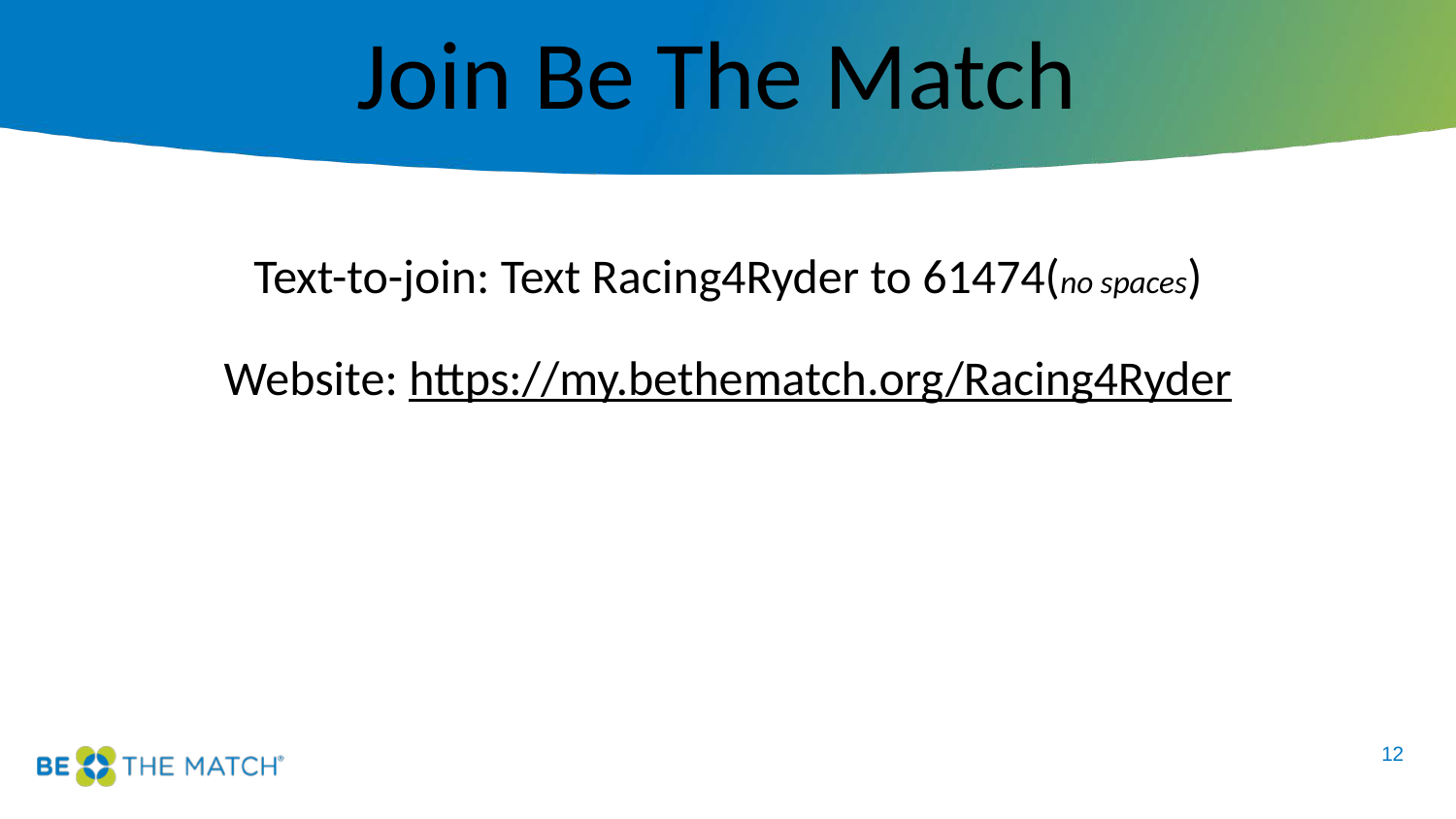

Join Be The Match
Text-to-join: Text Racing4Ryder to 61474(no spaces)

Website: https://my.bethematch.org/Racing4Ryder

12